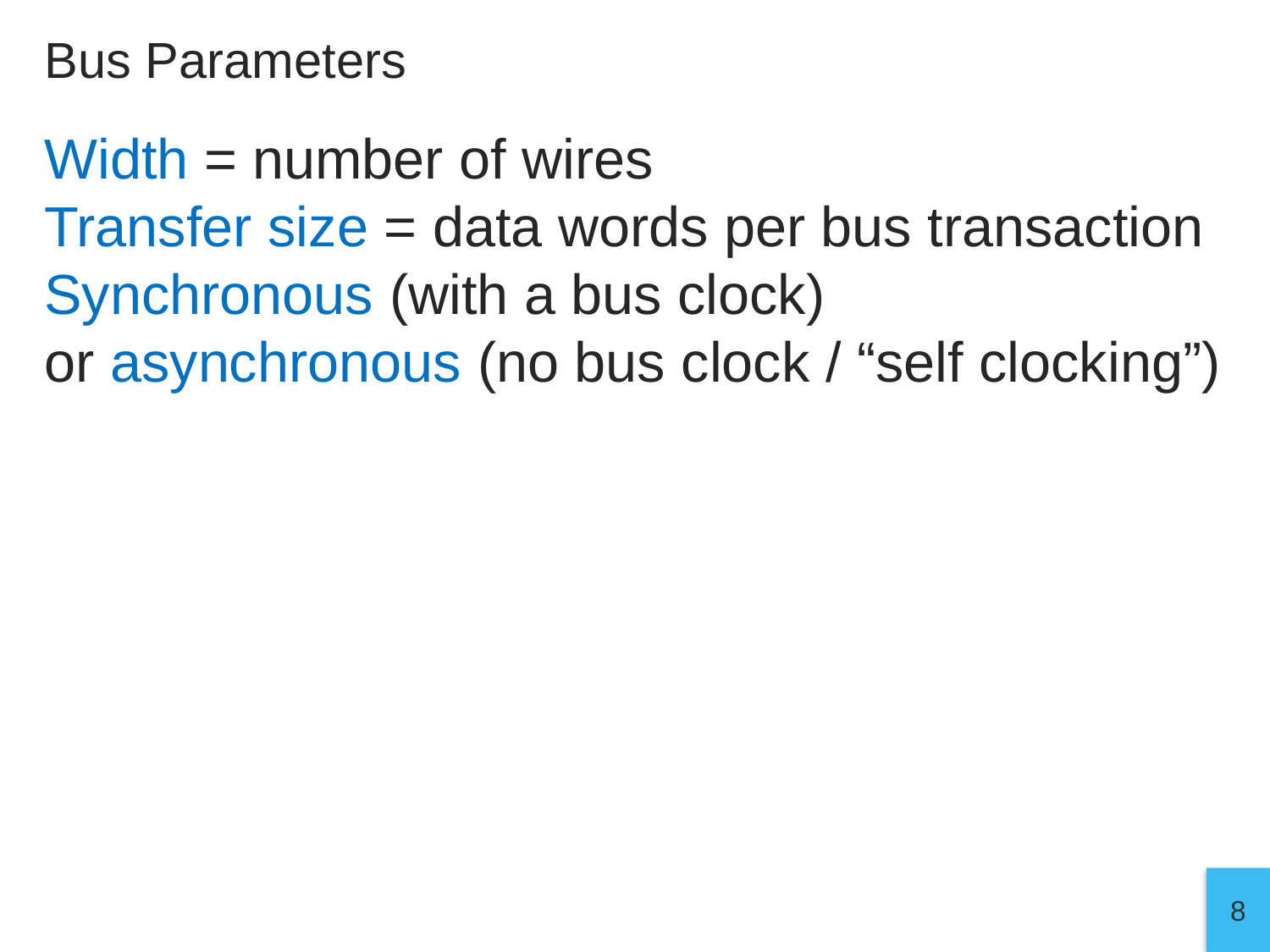

# Bus Parameters
Width = number of wires
Transfer size = data words per bus transaction
Synchronous (with a bus clock)
or asynchronous (no bus clock / “self clocking”)

8